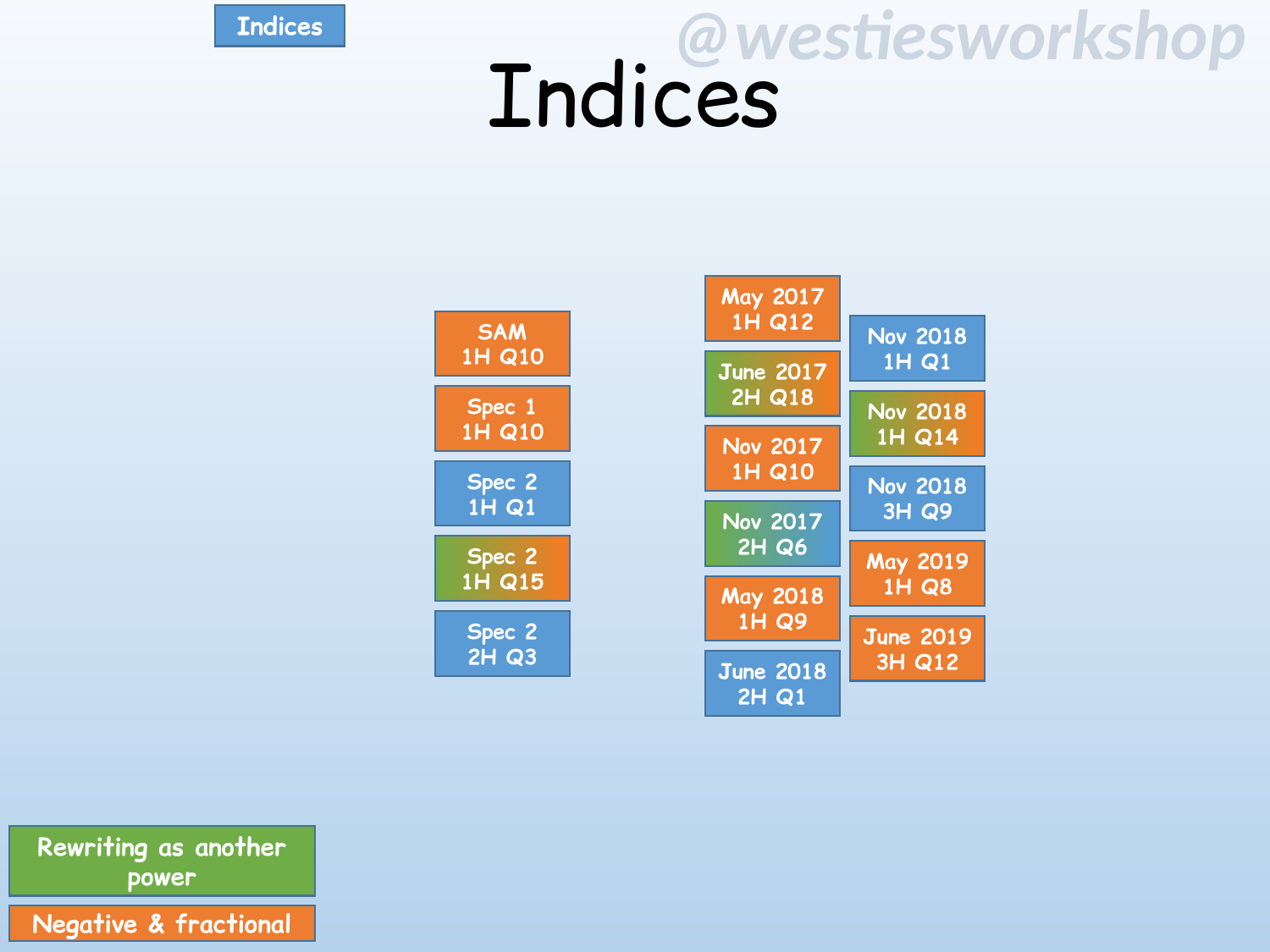

Indices
# Indices
May 2017
1H Q12
SAM
1H Q10
Nov 2018
1H Q1
June 2017
2H Q18
Spec 1
1H Q10
Nov 2018
1H Q14
Nov 2017
1H Q10
Spec 2
1H Q1
Nov 2018
3H Q9
Nov 2017
2H Q6
Spec 2
1H Q15
May 2019
1H Q8
May 2018
1H Q9
Spec 2
2H Q3
June 2019
3H Q12
June 2018
2H Q1
Rewriting as another power
Negative & fractional